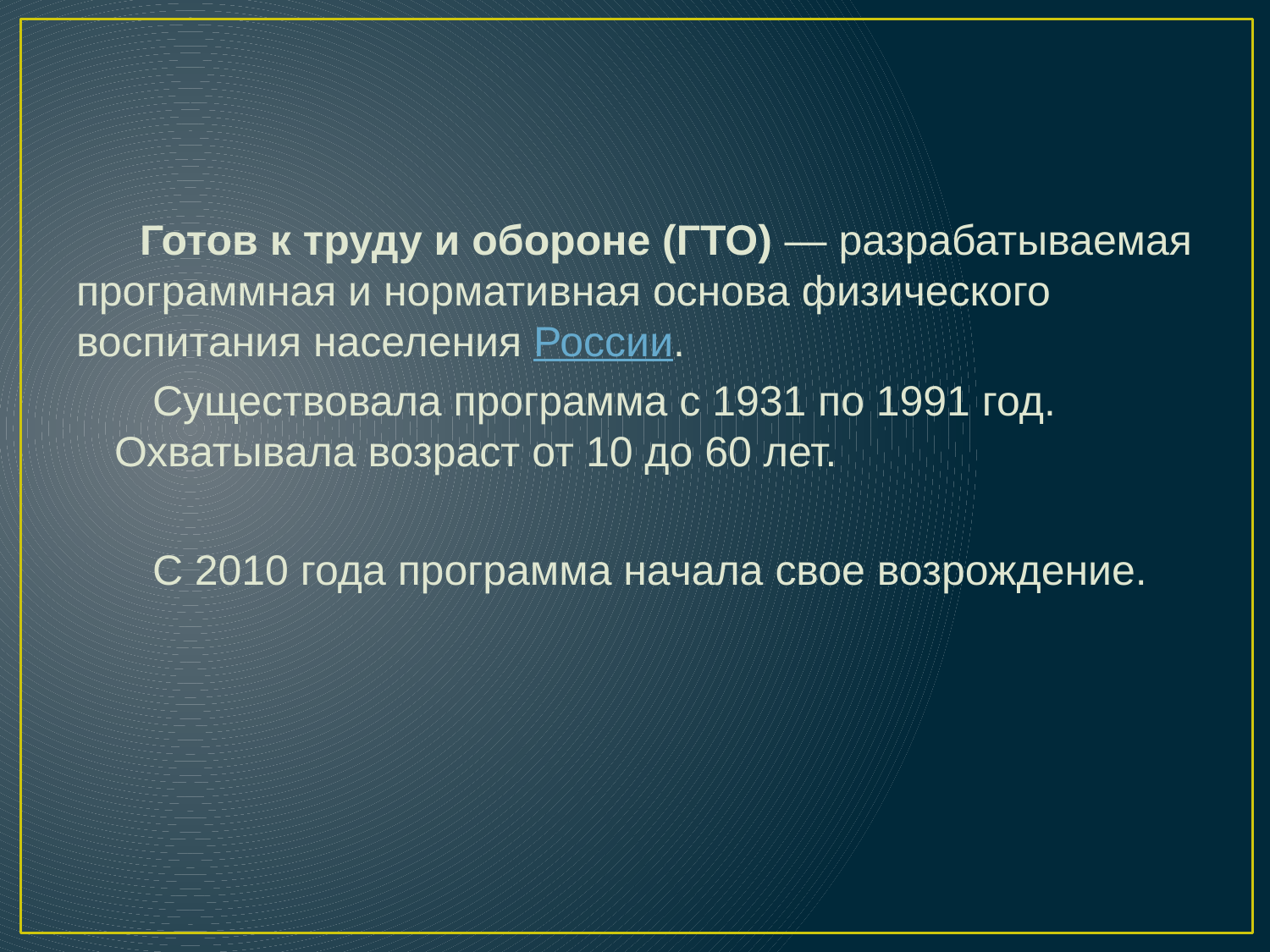

Готов к труду и обороне (ГТО) — разрабатываемая программная и нормативная основа физического воспитания населения России.
Существовала программа с 1931 по 1991 год. Охватывала возраст от 10 до 60 лет.

С 2010 года программа начала свое возрождение.